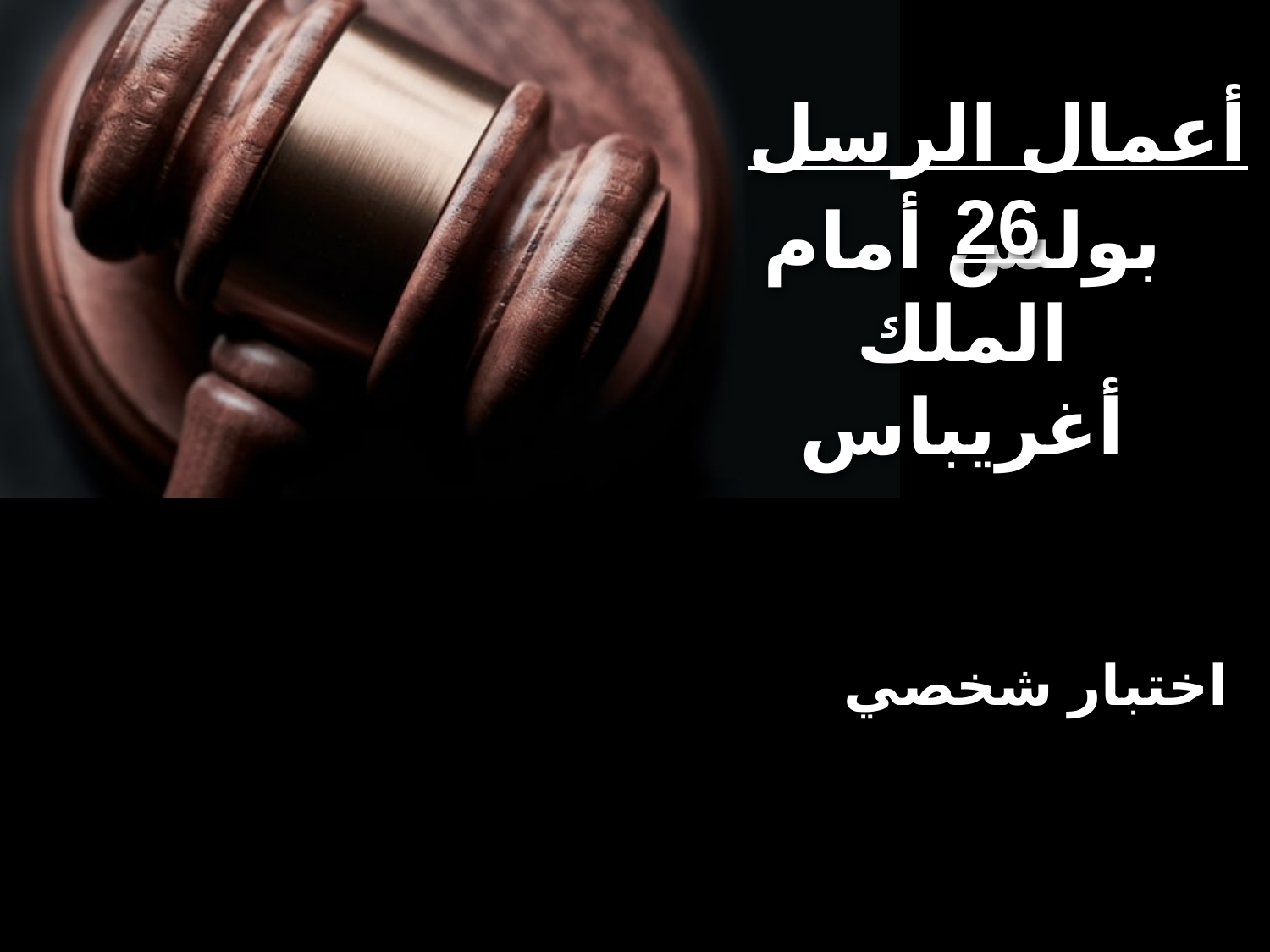

أعمال الرسل 26
بولس أمام
الملك أغريباس
اختبار شخصي